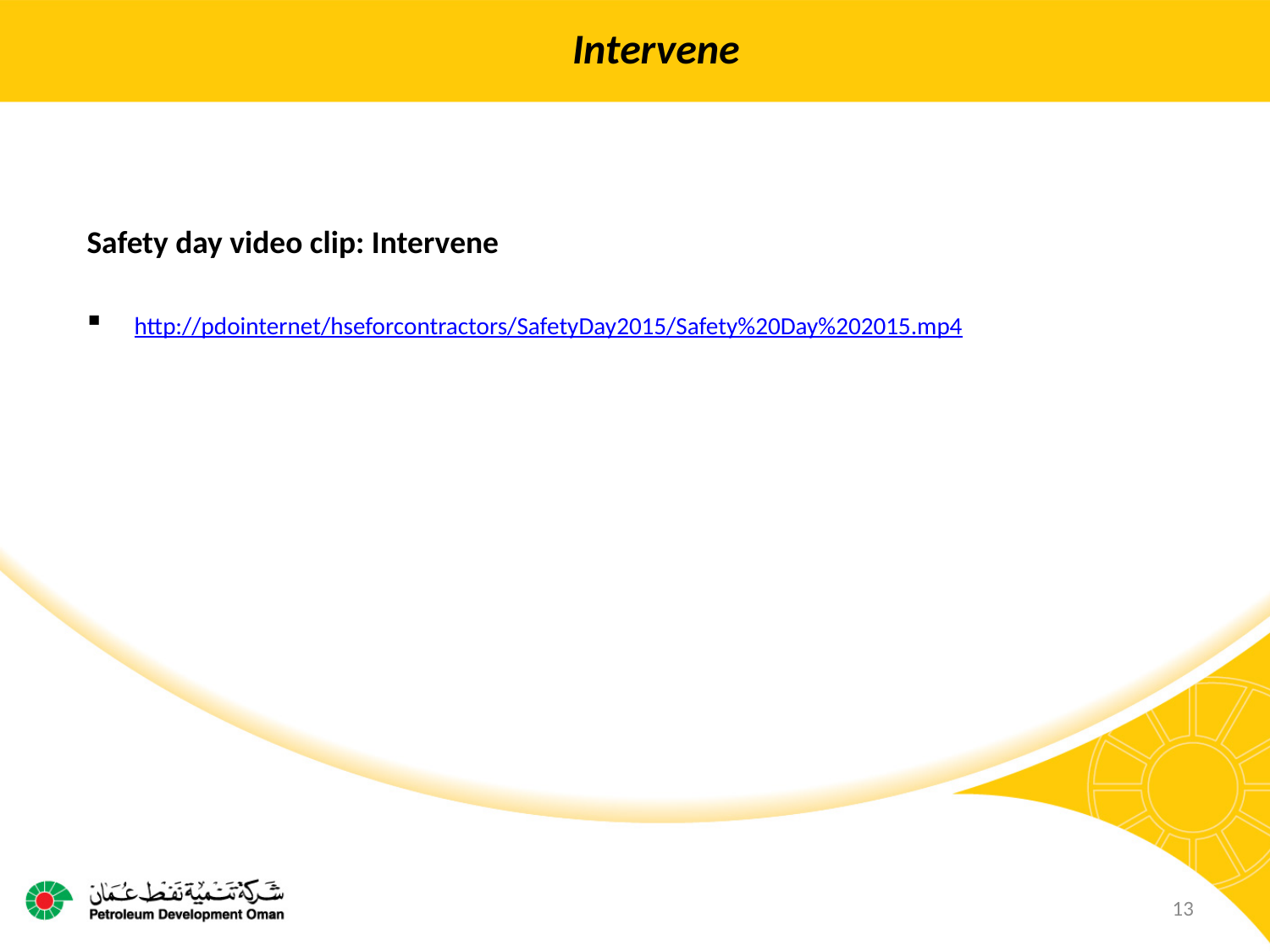

Intervene

Safety day video clip: Intervene

http://pdointernet/hseforcontractors/SafetyDay2015/Safety%20Day%202015.mp4

13